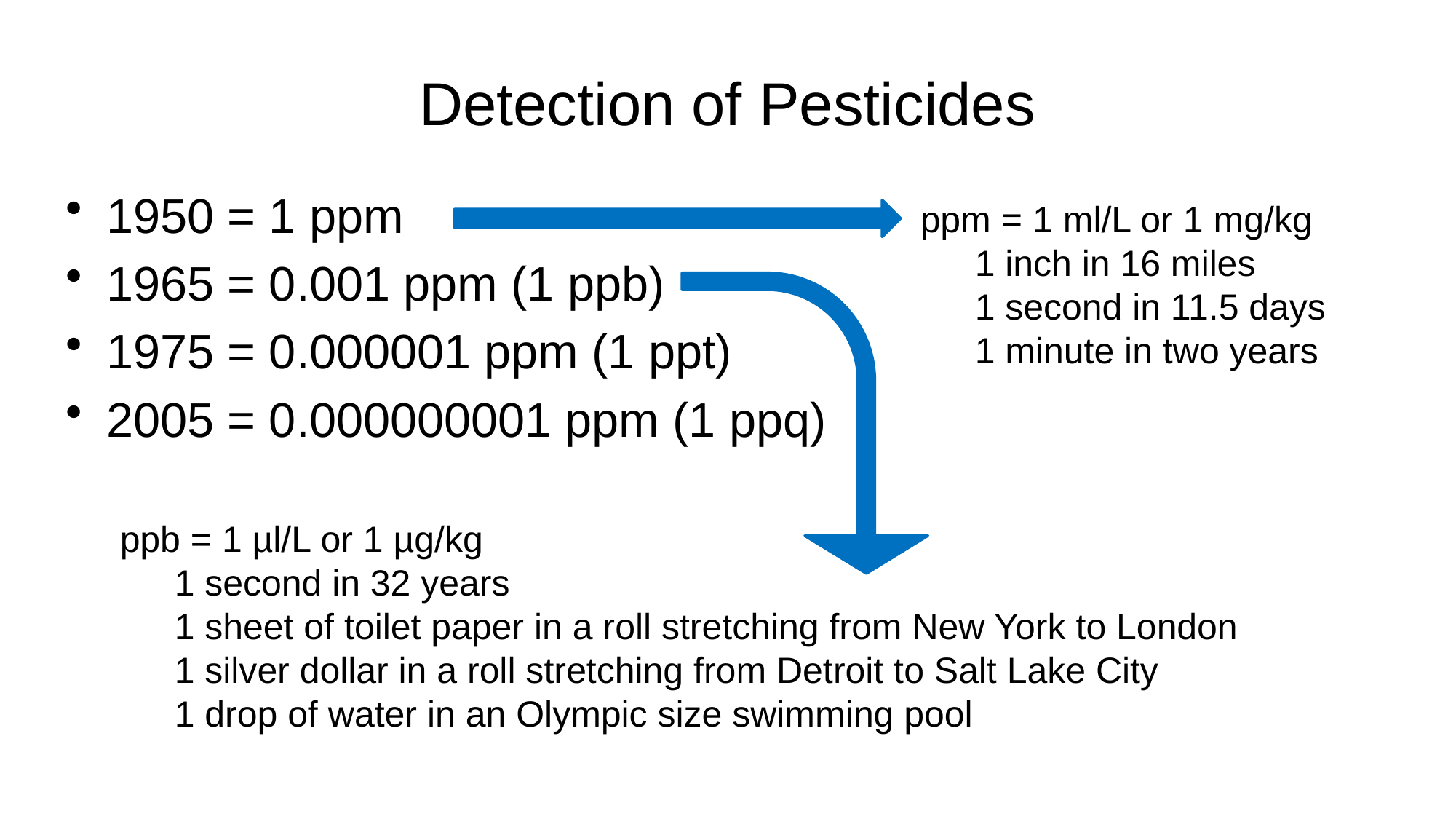

# Detection of Pesticides
1950 = 1 ppm
1965 = 0.001 ppm (1 ppb)
1975 = 0.000001 ppm (1 ppt)
2005 = 0.000000001 ppm (1 ppq)

ppm = 1 ml/L or 1 mg/kg
1 inch in 16 miles
1 second in 11.5 days
1 minute in two years

ppb = 1 µl/L or 1 µg/kg
1 second in 32 years
1 sheet of toilet paper in a roll stretching from New York to London
1 silver dollar in a roll stretching from Detroit to Salt Lake City
1 drop of water in an Olympic size swimming pool